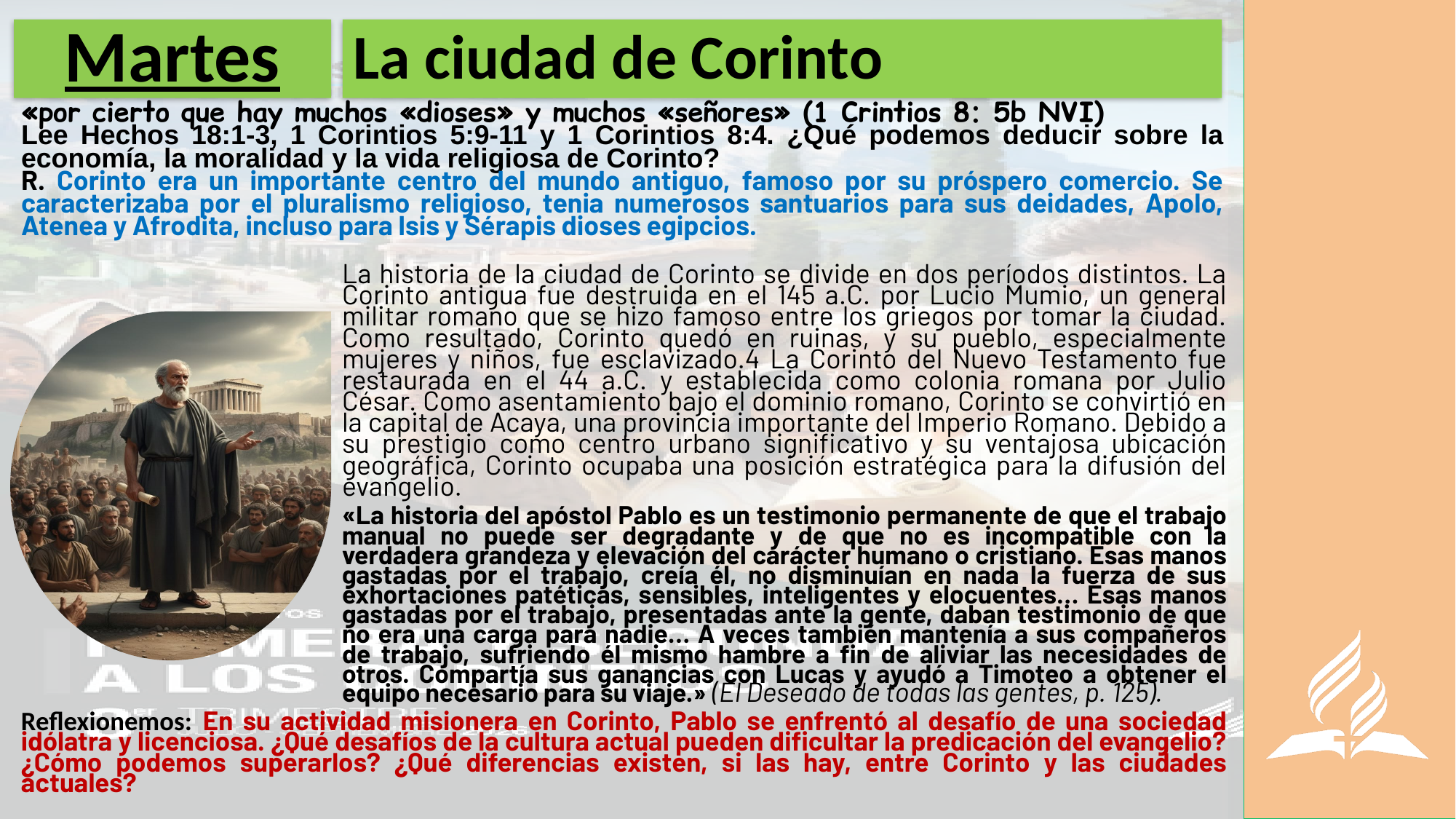

# Martes
La ciudad de Corinto
«por cierto que hay muchos «dioses» y muchos «señores» (1 Crintios 8: 5b NVI)
Lee Hechos 18:1-3, 1 Corintios 5:9-11 y 1 Corintios 8:4. ¿Qué podemos deducir sobre la economía, la moralidad y la vida religiosa de Corinto?
R. Corinto era un importante centro del mundo antiguo, famoso por su próspero comercio. Se caracterizaba por el pluralismo religioso, tenia numerosos santuarios para sus deidades, Apolo, Atenea y Afrodita, incluso para Isis y Sérapis dioses egipcios.
La historia de la ciudad de Corinto se divide en dos períodos distintos. La Corinto antigua fue destruida en el 145 a.C. por Lucio Mumio, un general militar romano que se hizo famoso entre los griegos por tomar la ciudad. Como resultado, Corinto quedó en ruinas, y su pueblo, especialmente mujeres y niños, fue esclavizado.4 La Corinto del Nuevo Testamento fue restaurada en el 44 a.C. y establecida como colonia romana por Julio César. Como asentamiento bajo el dominio romano, Corinto se convirtió en la capital de Acaya, una provincia importante del Imperio Romano. Debido a su prestigio como centro urbano significativo y su ventajosa ubicación geográfica, Corinto ocupaba una posición estratégica para la difusión del evangelio.
«La historia del apóstol Pablo es un testimonio permanente de que el trabajo manual no puede ser degradante y de que no es incompatible con la verdadera grandeza y elevación del carácter humano o cristiano. Esas manos gastadas por el trabajo, creía él, no disminuían en nada la fuerza de sus exhortaciones patéticas, sensibles, inteligentes y elocuentes… Esas manos gastadas por el trabajo, presentadas ante la gente, daban testimonio de que no era una carga para nadie… A veces también mantenía a sus compañeros de trabajo, sufriendo él mismo hambre a fin de aliviar las necesidades de otros. Compartía sus ganancias con Lucas y ayudó a Timoteo a obtener el equipo necesario para su viaje.» (El Deseado de todas las gentes, p. 125).

Reflexionemos: En su actividad misionera en Corinto, Pablo se enfrentó al desafío de una sociedad idólatra y licenciosa. ¿Qué desafíos de la cultura actual pueden dificultar la predicación del evangelio? ¿Cómo podemos superarlos? ¿Qué diferencias existen, si las hay, entre Corinto y las ciudades actuales?